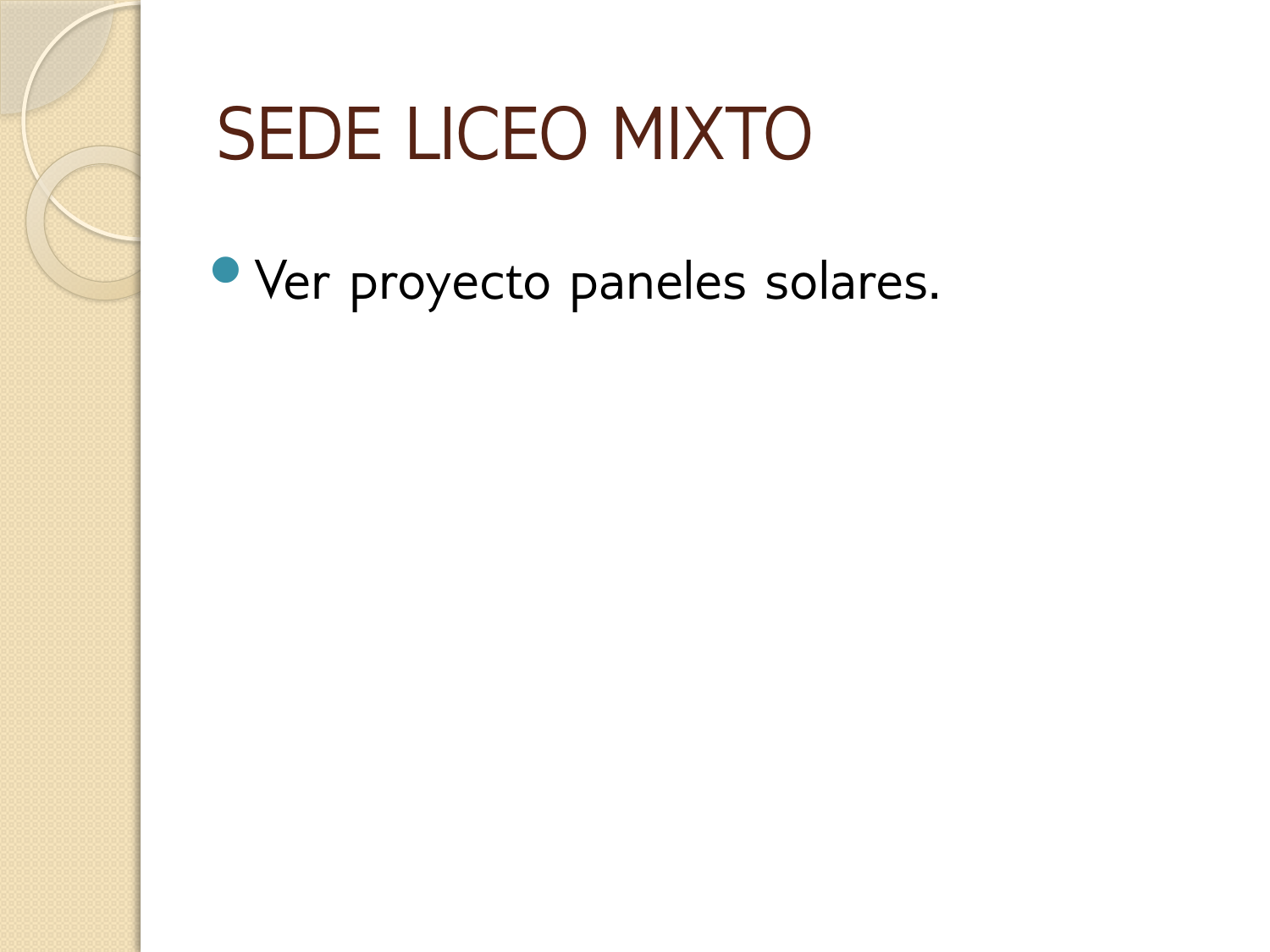

# SEDE LICEO MIXTO
Ver proyecto paneles solares.